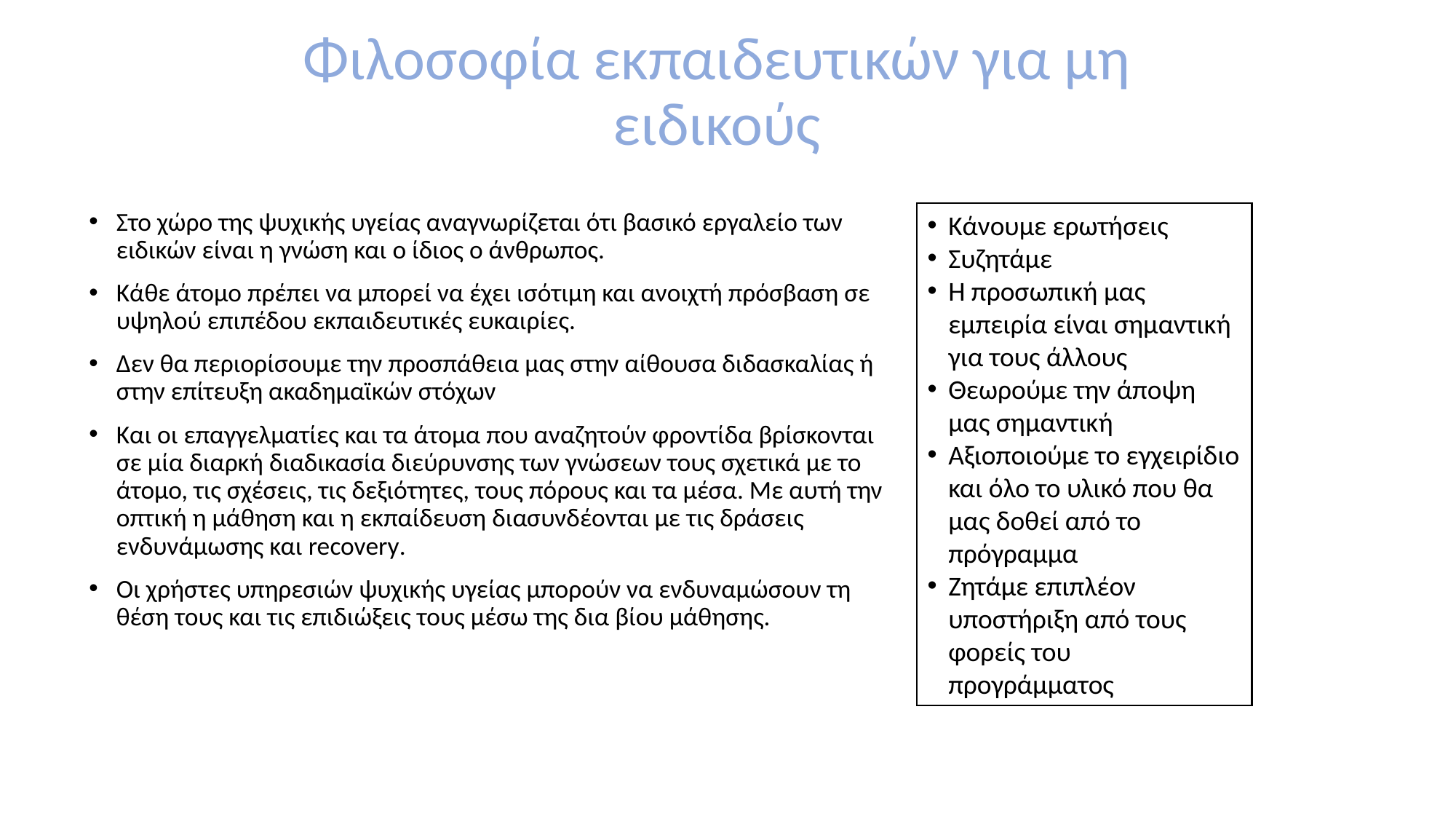

# Φιλοσοφία εκπαιδευτικών για μη ειδικούς
Στο χώρο της ψυχικής υγείας αναγνωρίζεται ότι βασικό εργαλείο των ειδικών είναι η γνώση και ο ίδιος ο άνθρωπος.
Κάθε άτομο πρέπει να μπορεί να έχει ισότιμη και ανοιχτή πρόσβαση σε υψηλού επιπέδου εκπαιδευτικές ευκαιρίες.
Δεν θα περιορίσουμε την προσπάθεια μας στην αίθουσα διδασκαλίας ή στην επίτευξη ακαδημαϊκών στόχων
Και οι επαγγελματίες και τα άτομα που αναζητούν φροντίδα βρίσκονται σε μία διαρκή διαδικασία διεύρυνσης των γνώσεων τους σχετικά με το άτομο, τις σχέσεις, τις δεξιότητες, τους πόρους και τα μέσα. Με αυτή την οπτική η μάθηση και η εκπαίδευση διασυνδέονται με τις δράσεις ενδυνάμωσης και recovery.
Οι χρήστες υπηρεσιών ψυχικής υγείας μπορούν να ενδυναμώσουν τη θέση τους και τις επιδιώξεις τους μέσω της δια βίου μάθησης.
Κάνουμε ερωτήσεις
Συζητάμε
Η προσωπική μας εμπειρία είναι σημαντική για τους άλλους
Θεωρούμε την άποψη μας σημαντική
Αξιοποιούμε το εγχειρίδιο και όλο το υλικό που θα μας δοθεί από το πρόγραμμα
Ζητάμε επιπλέον υποστήριξη από τους φορείς του προγράμματος